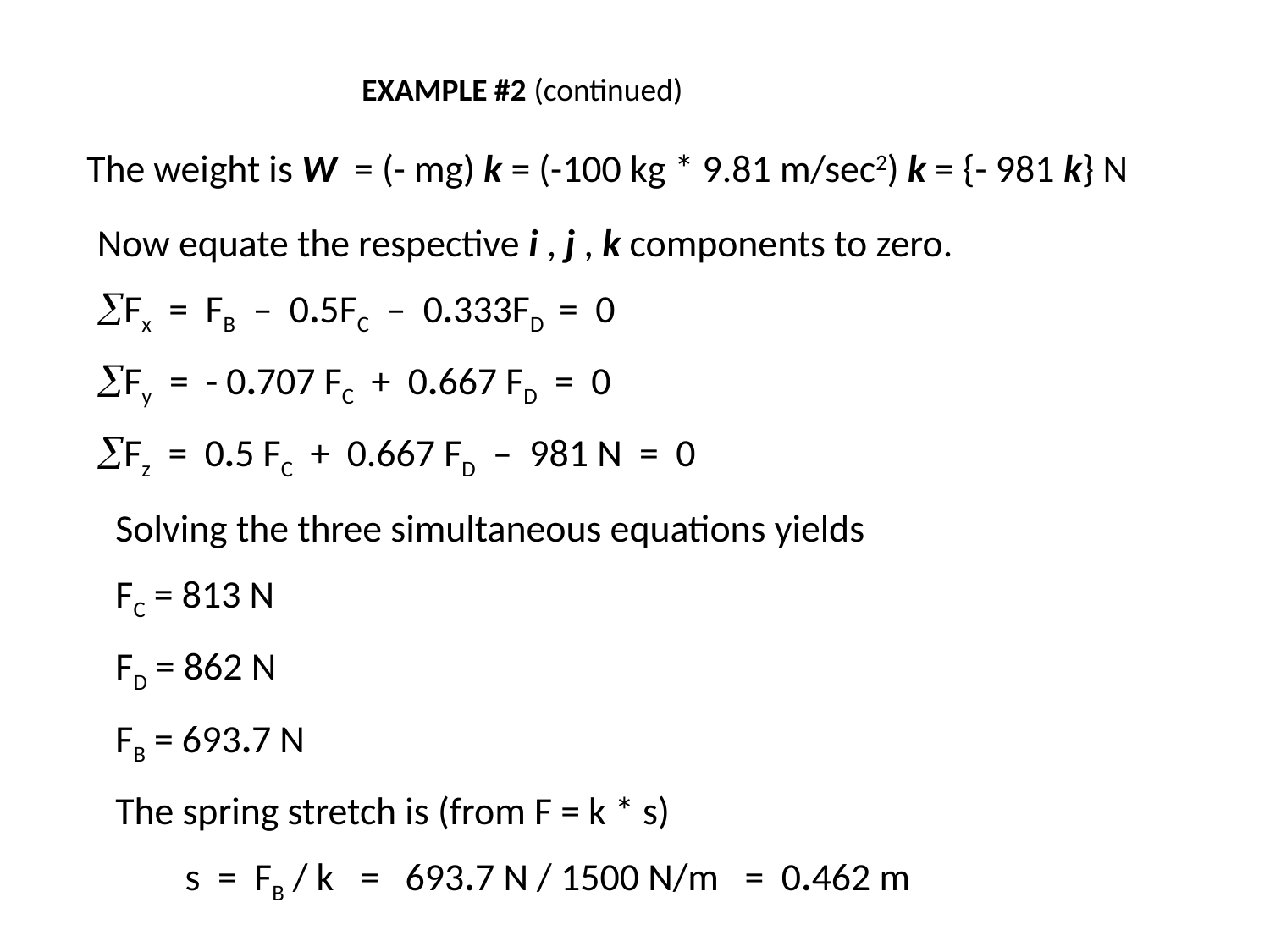

EXAMPLE #2 (continued)
The weight is W  = (- mg) k = (-100 kg * 9.81 m/sec2) k = {- 981 k} N
Now equate the respective i , j , k components to zero.
∑Fx  =  FB  –  0.5FC  –  0.333FD   =  0
∑Fy  =  - 0.707 FC  +  0.667 FD  =  0
∑Fz  =  0.5 FC  +  0.667 FD  –  981 N  =  0
Solving the three simultaneous equations yields
FC = 813 N
FD = 862 N
FB = 693.7 N
The spring stretch is (from F = k * s)
        s  =  FB / k   =   693.7 N / 1500 N/m   =  0.462 m